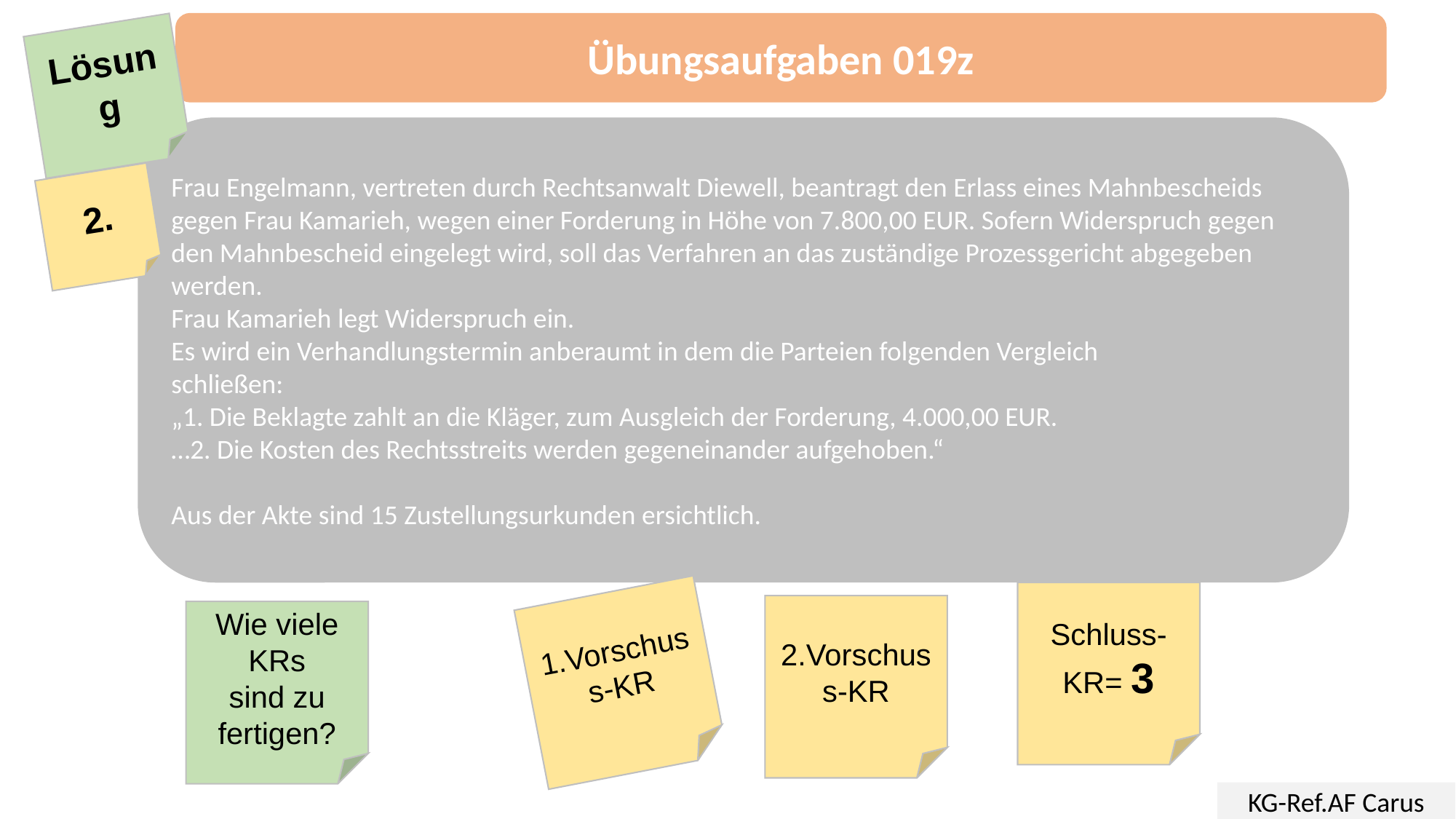

Übungsaufgaben 019z
Lösung
Frau Engelmann, vertreten durch Rechtsanwalt Diewell, beantragt den Erlass eines Mahnbescheids gegen Frau Kamarieh, wegen einer Forderung in Höhe von 7.800,00 EUR. Sofern Widerspruch gegen den Mahnbescheid eingelegt wird, soll das Verfahren an das zuständige Prozessgericht abgegeben werden.
Frau Kamarieh legt Widerspruch ein.
Es wird ein Verhandlungstermin anberaumt in dem die Parteien folgenden Vergleich
schließen:
„1. Die Beklagte zahlt an die Kläger, zum Ausgleich der Forderung, 4.000,00 EUR.
…2. Die Kosten des Rechtsstreits werden gegeneinander aufgehoben.“

Aus der Akte sind 15 Zustellungsurkunden ersichtlich.
2.

Schluss-KR= 3
1.Vorschuss-KR
2.Vorschuss-KR
Wie viele
KRs
sind zu fertigen?
KG-Ref.AF Carus